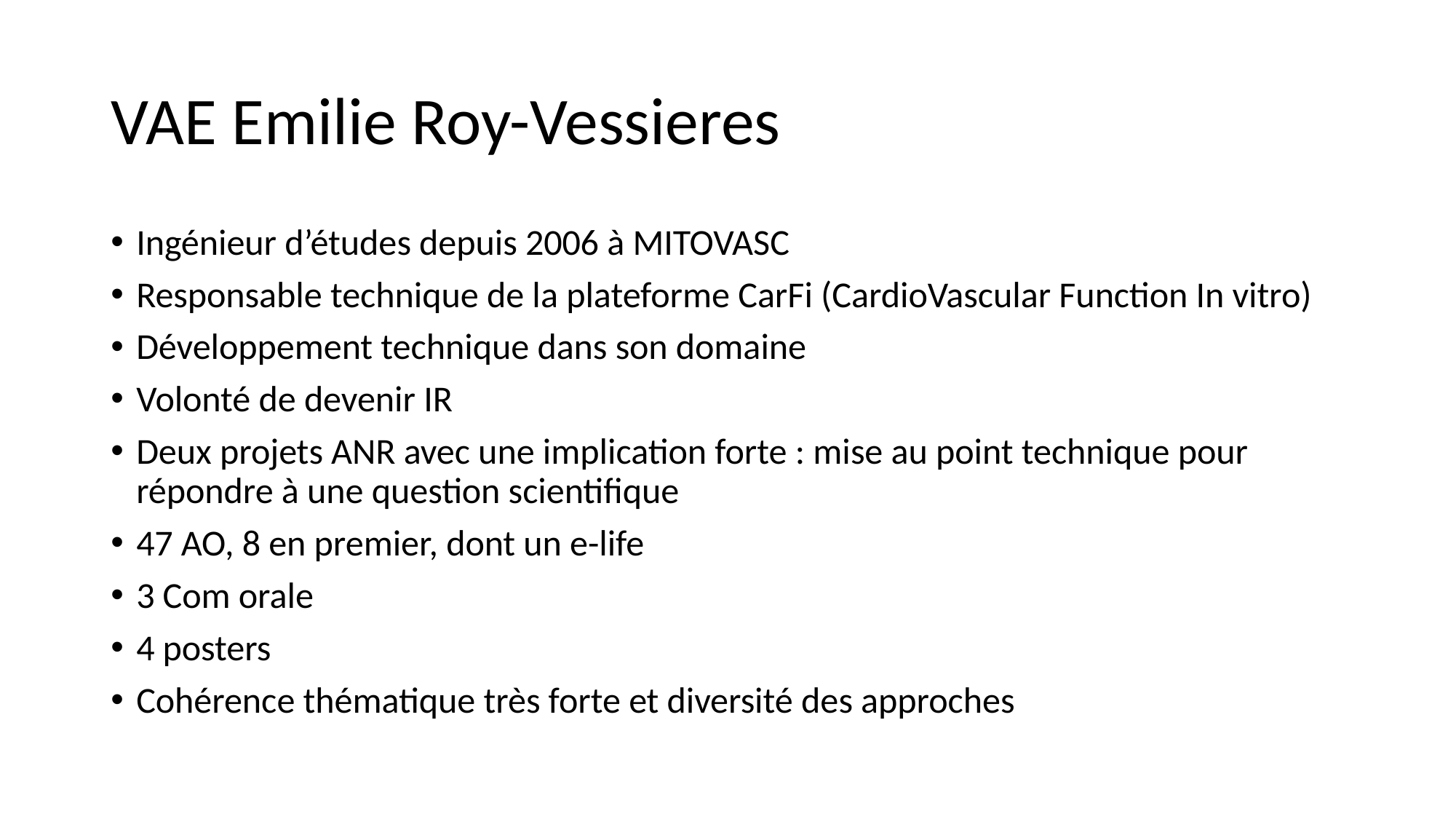

# VAE Emilie Roy-Vessieres
Ingénieur d’études depuis 2006 à MITOVASC
Responsable technique de la plateforme CarFi (CardioVascular Function In vitro)
Développement technique dans son domaine
Volonté de devenir IR
Deux projets ANR avec une implication forte : mise au point technique pour répondre à une question scientifique
47 AO, 8 en premier, dont un e-life
3 Com orale
4 posters
Cohérence thématique très forte et diversité des approches